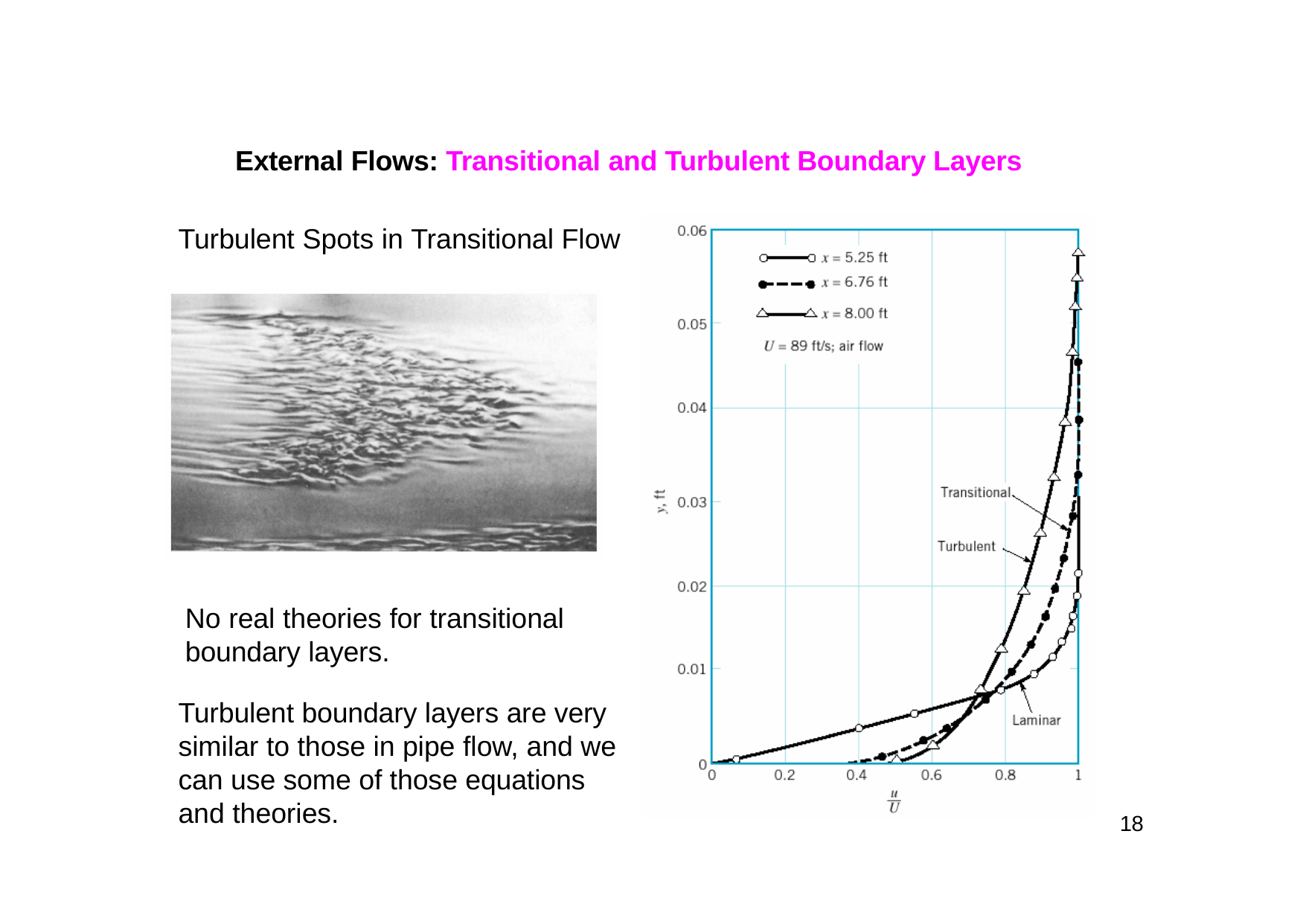

# External Flows: Transitional and Turbulent Boundary Layers

Turbulent Spots in Transitional Flow

No real theories for transitional boundary layers.
Turbulent boundary layers are very similar to those in pipe flow, and we can use some of those equations and theories.
18